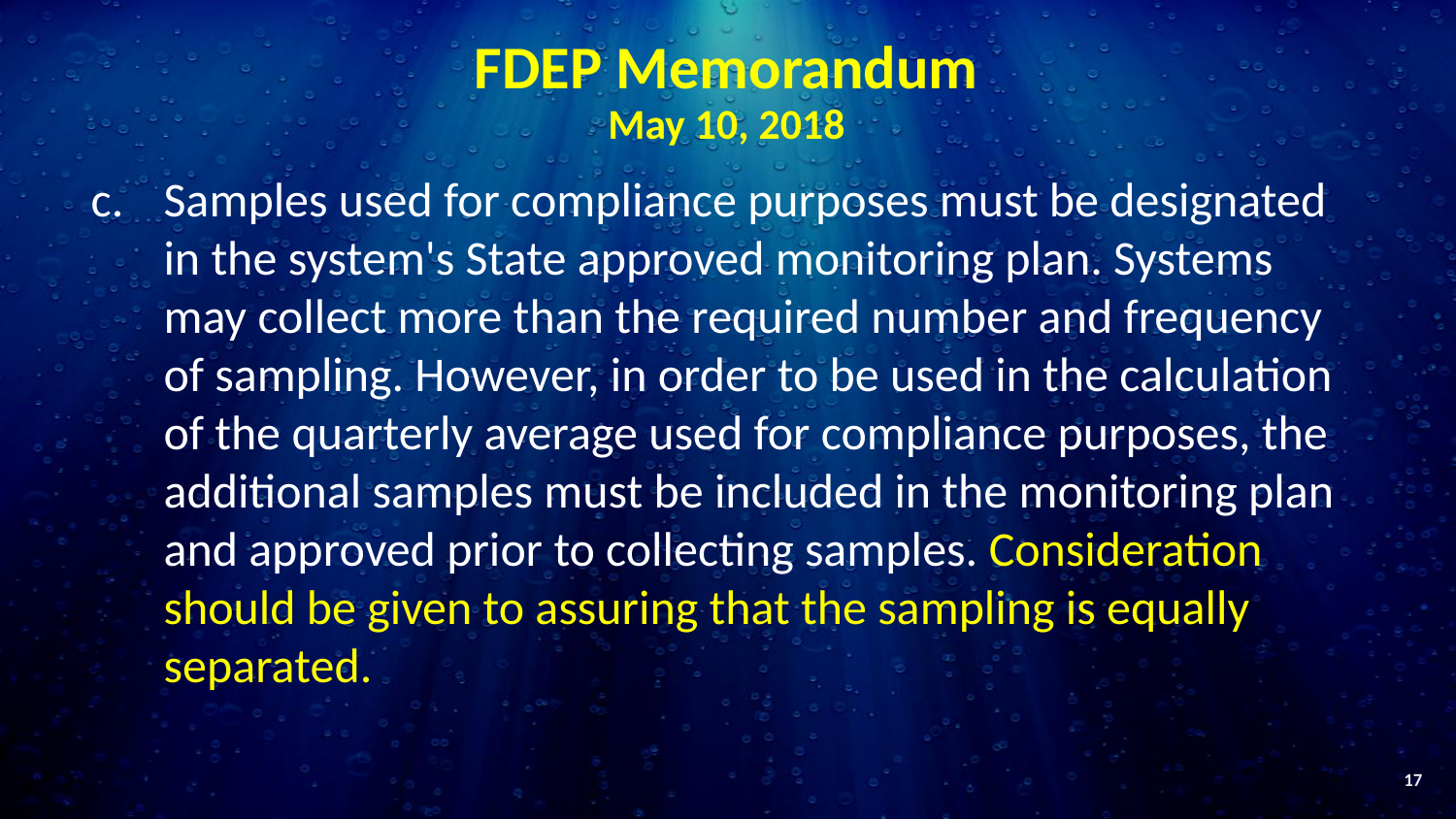

# FDEP Memorandum May 10, 2018
c.	Samples used for compliance purposes must be designated in the system's State approved monitoring plan. Systems may collect more than the required number and frequency of sampling. However, in order to be used in the calculation of the quarterly average used for compliance purposes, the additional samples must be included in the monitoring plan and approved prior to collecting samples. Consideration should be given to assuring that the sampling is equally separated.
17